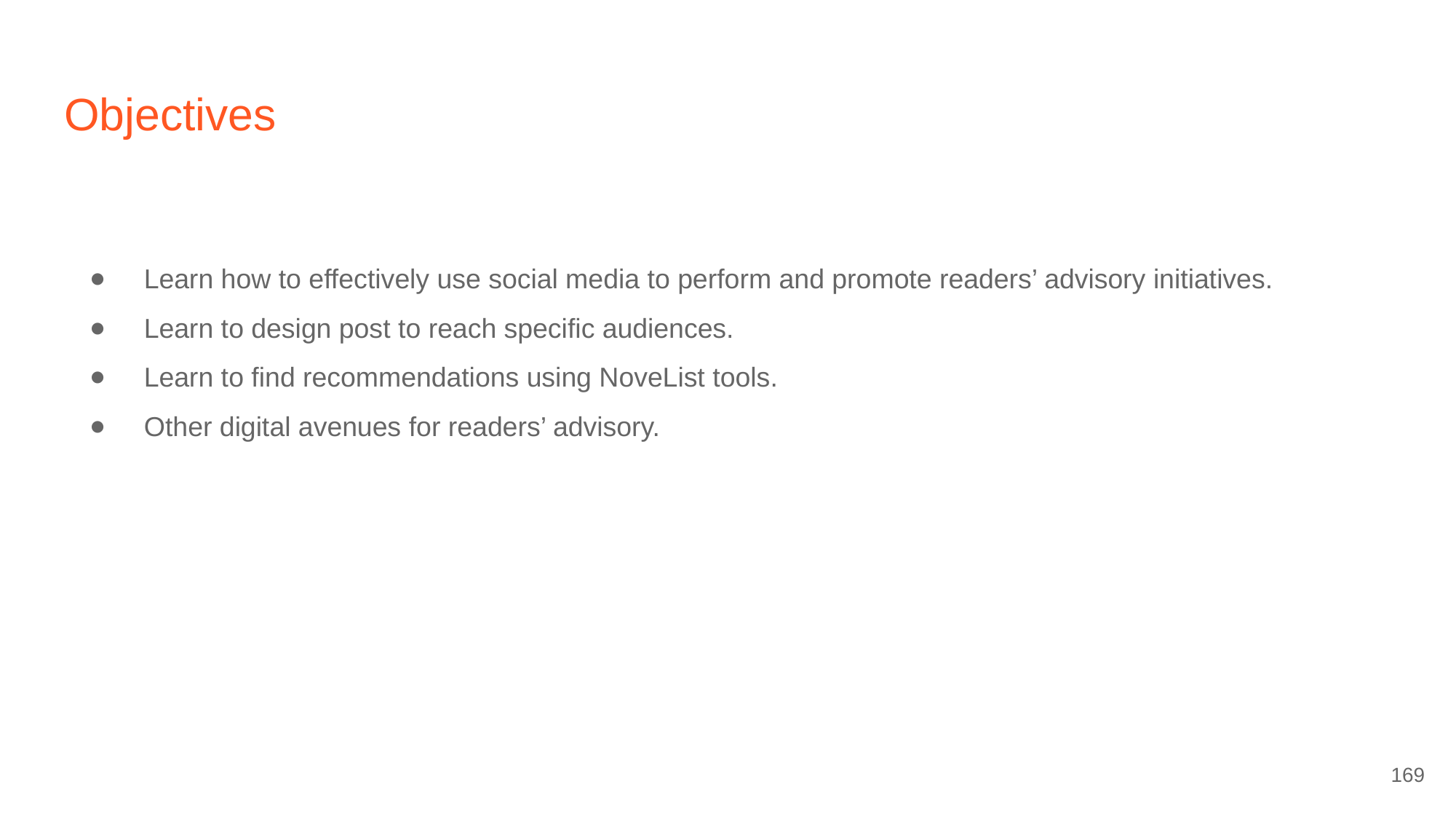

# Objectives
Learn how to effectively use social media to perform and promote readers’ advisory initiatives.
Learn to design post to reach specific audiences.
Learn to find recommendations using NoveList tools.
Other digital avenues for readers’ advisory.
169